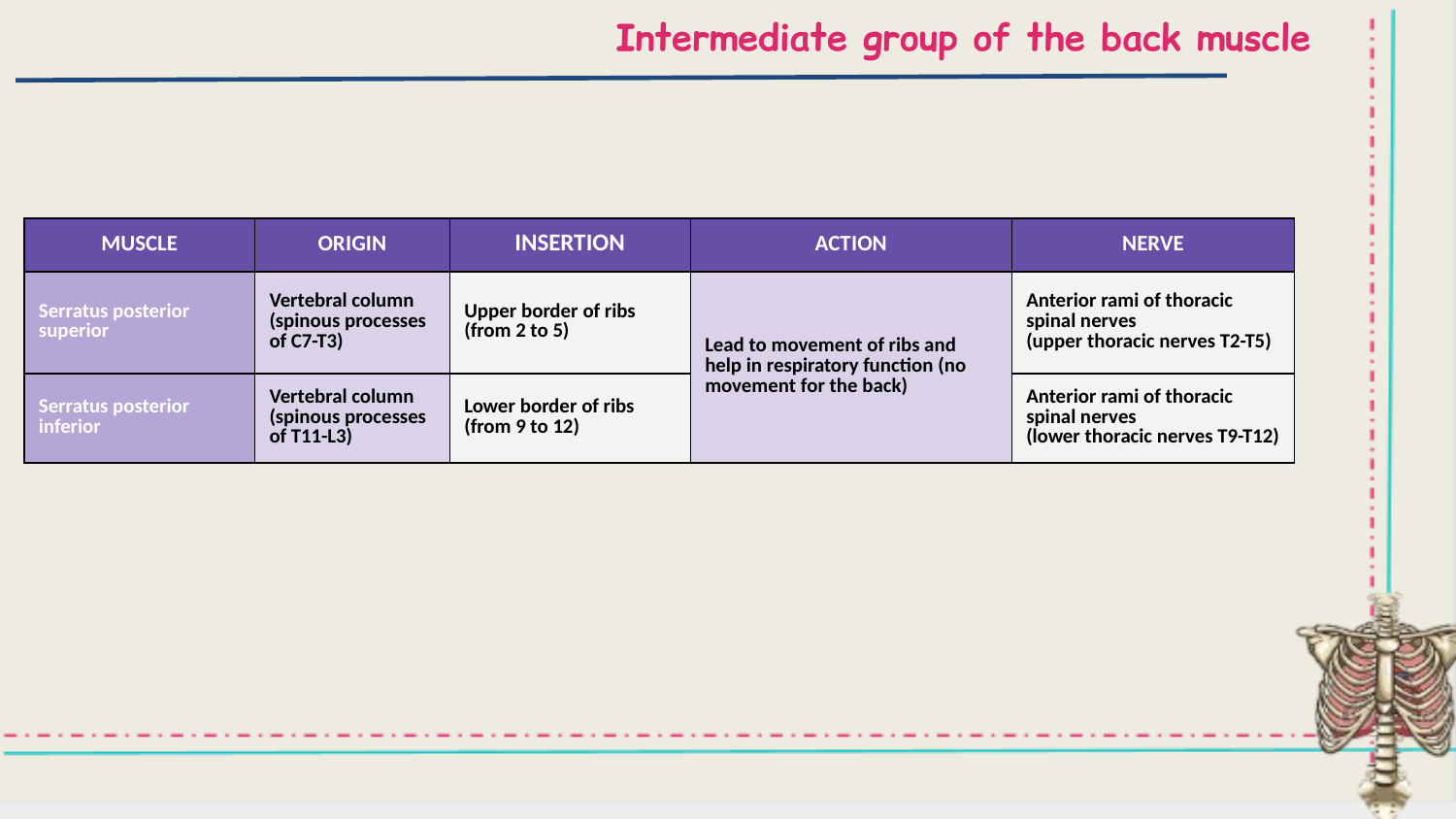

Intermediate group of the back muscle
| MUSCLE | ORIGIN | INSERTION | ACTION | NERVE |
| --- | --- | --- | --- | --- |
| Serratus posterior superior | Vertebral column (spinous processes of C7-T3) | Upper border of ribs (from 2 to 5) | Lead to movement of ribs and help in respiratory function (no movement for the back) | Anterior rami of thoracic spinal nerves (upper thoracic nerves T2-T5) |
| Serratus posterior inferior | Vertebral column (spinous processes of T11-L3) | Lower border of ribs (from 9 to 12) |  | Anterior rami of thoracic spinal nerves (lower thoracic nerves T9-T12) |